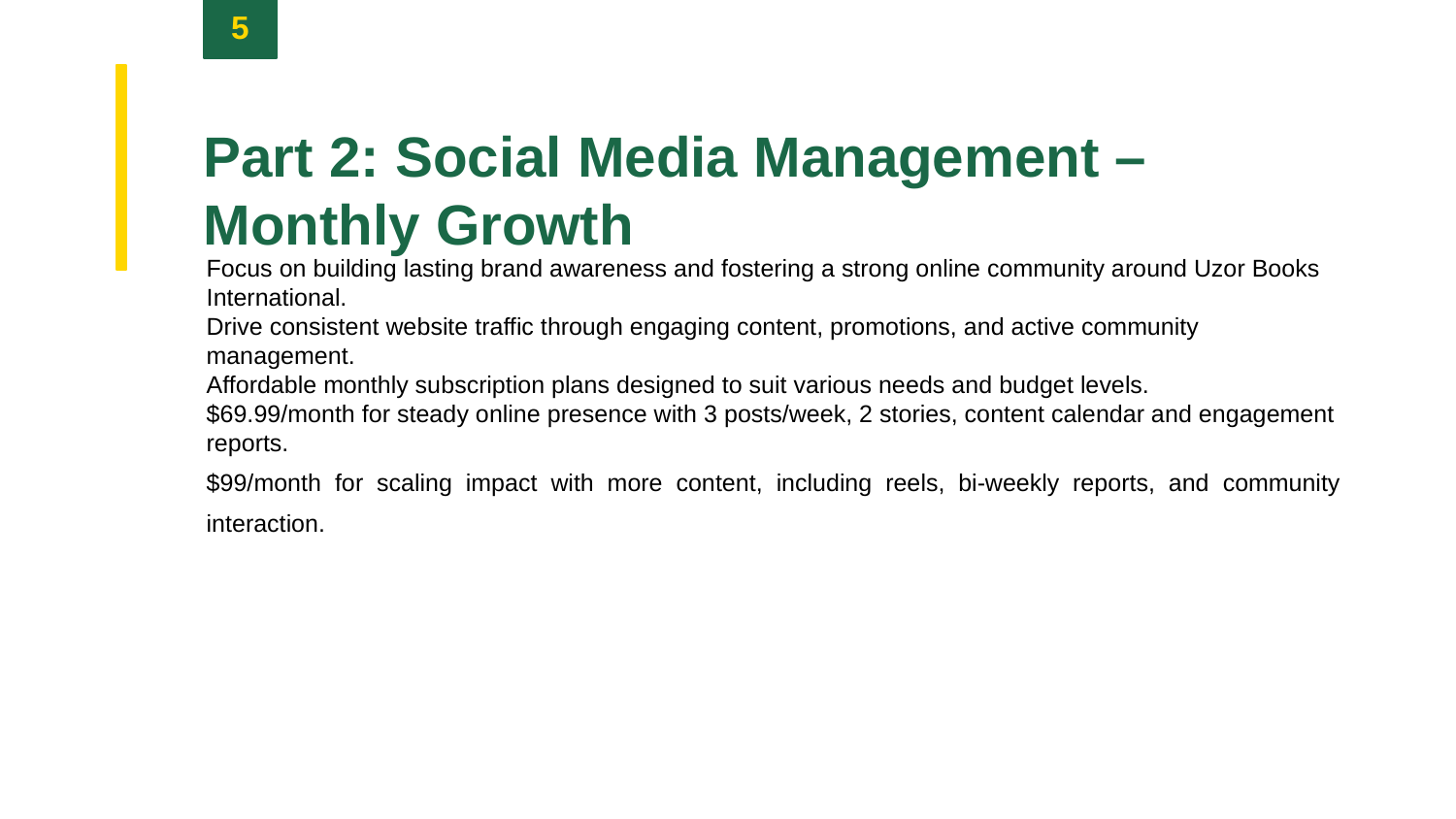

5

Part 2: Social Media Management – Monthly Growth
Focus on building lasting brand awareness and fostering a strong online community around Uzor Books International.
Drive consistent website traffic through engaging content, promotions, and active community management.
Affordable monthly subscription plans designed to suit various needs and budget levels.
$69.99/month for steady online presence with 3 posts/week, 2 stories, content calendar and engagement reports.
$99/month for scaling impact with more content, including reels, bi-weekly reports, and community interaction.